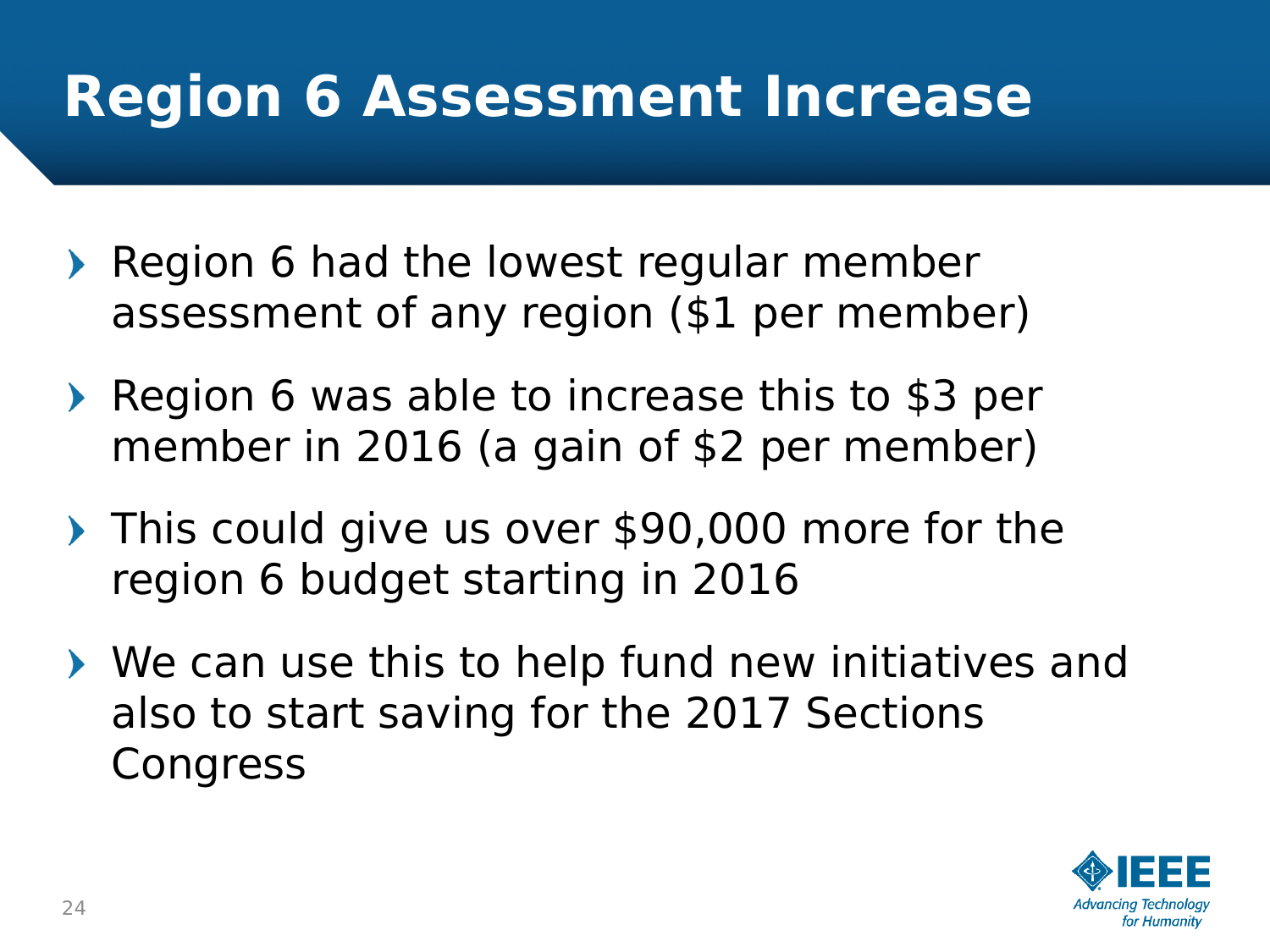

# Region 6 Assessment Increase
Region 6 had the lowest regular member assessment of any region ($1 per member)
Region 6 was able to increase this to $3 per member in 2016 (a gain of $2 per member)
This could give us over $90,000 more for the region 6 budget starting in 2016
We can use this to help fund new initiatives and also to start saving for the 2017 Sections Congress

24